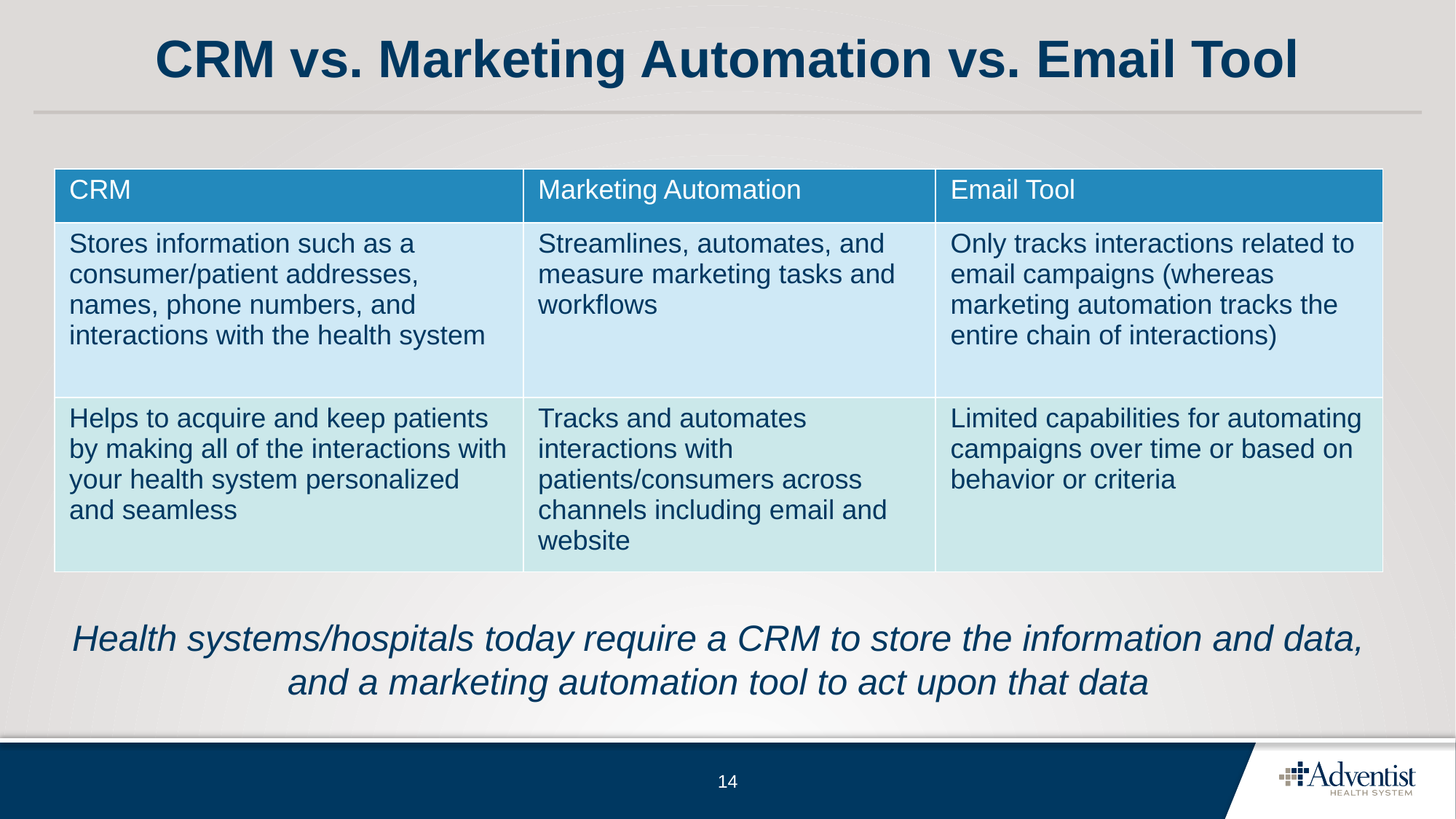

CRM vs. Marketing Automation vs. Email Tool
| CRM | Marketing Automation | Email Tool |
| --- | --- | --- |
| Stores information such as a consumer/patient addresses, names, phone numbers, and interactions with the health system | Streamlines, automates, and measure marketing tasks and workflows | Only tracks interactions related to email campaigns (whereas marketing automation tracks the entire chain of interactions) |
| Helps to acquire and keep patients by making all of the interactions with your health system personalized and seamless | Tracks and automates interactions with patients/consumers across channels including email and website | Limited capabilities for automating campaigns over time or based on behavior or criteria |
Health systems/hospitals today require a CRM to store the information and data, and a marketing automation tool to act upon that data
14